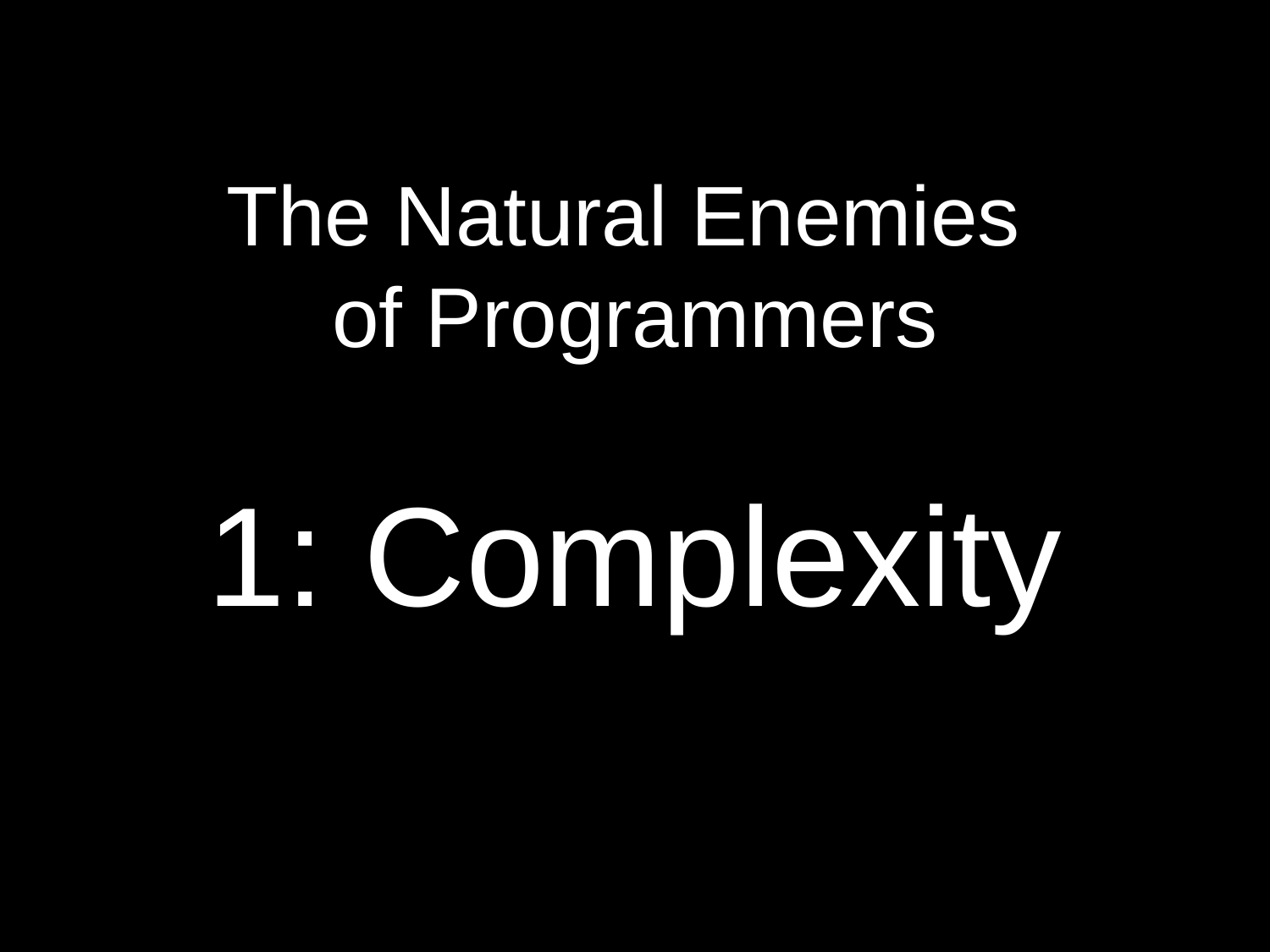

# The Natural Enemies of Programmers 1: Complexity